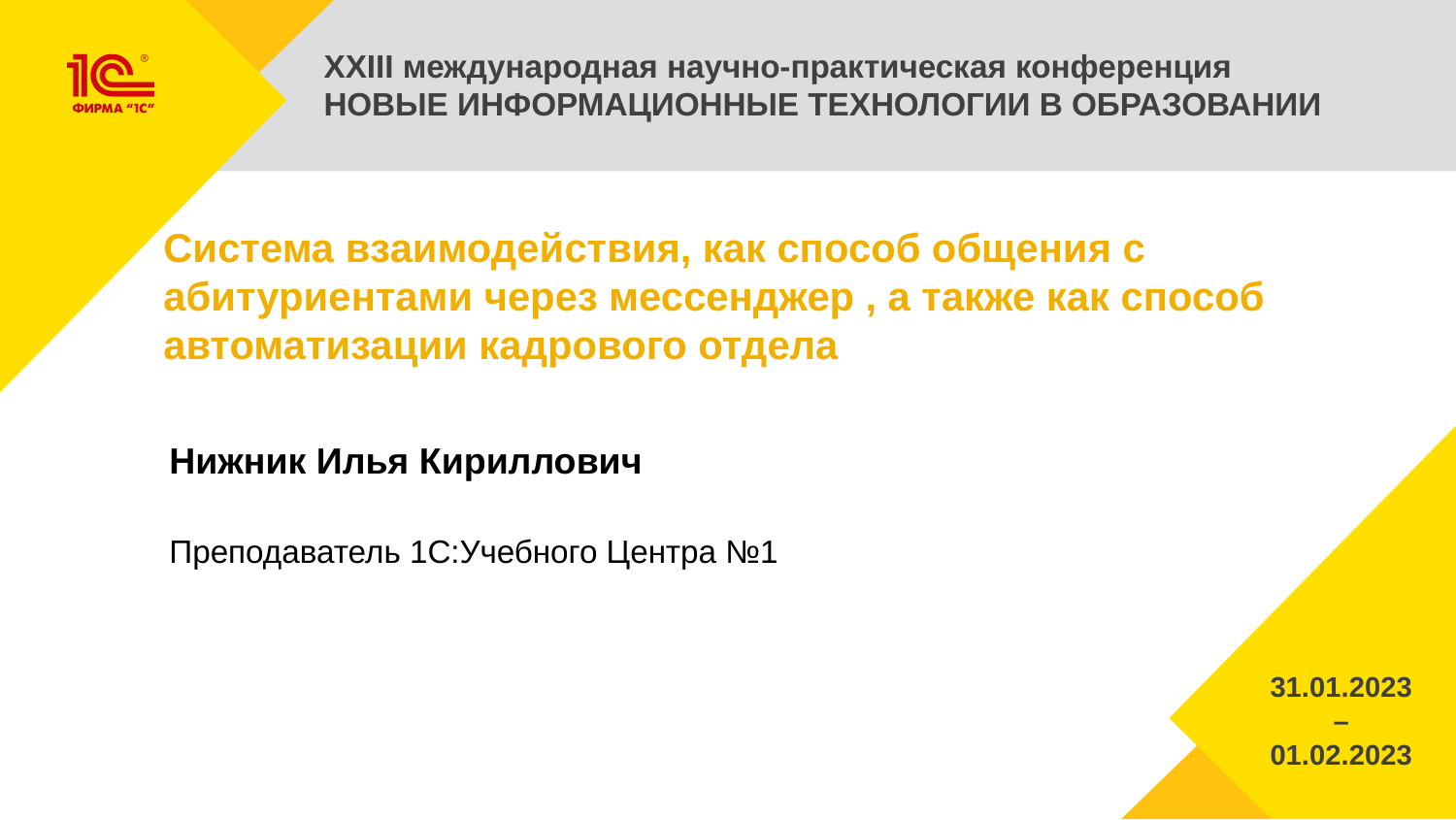

# Система взаимодействия, как способ общения с абитуриентами через мессенджер , а также как способ автоматизации кадрового отдела
Нижник Илья Кириллович
Преподаватель 1С:Учебного Центра №1